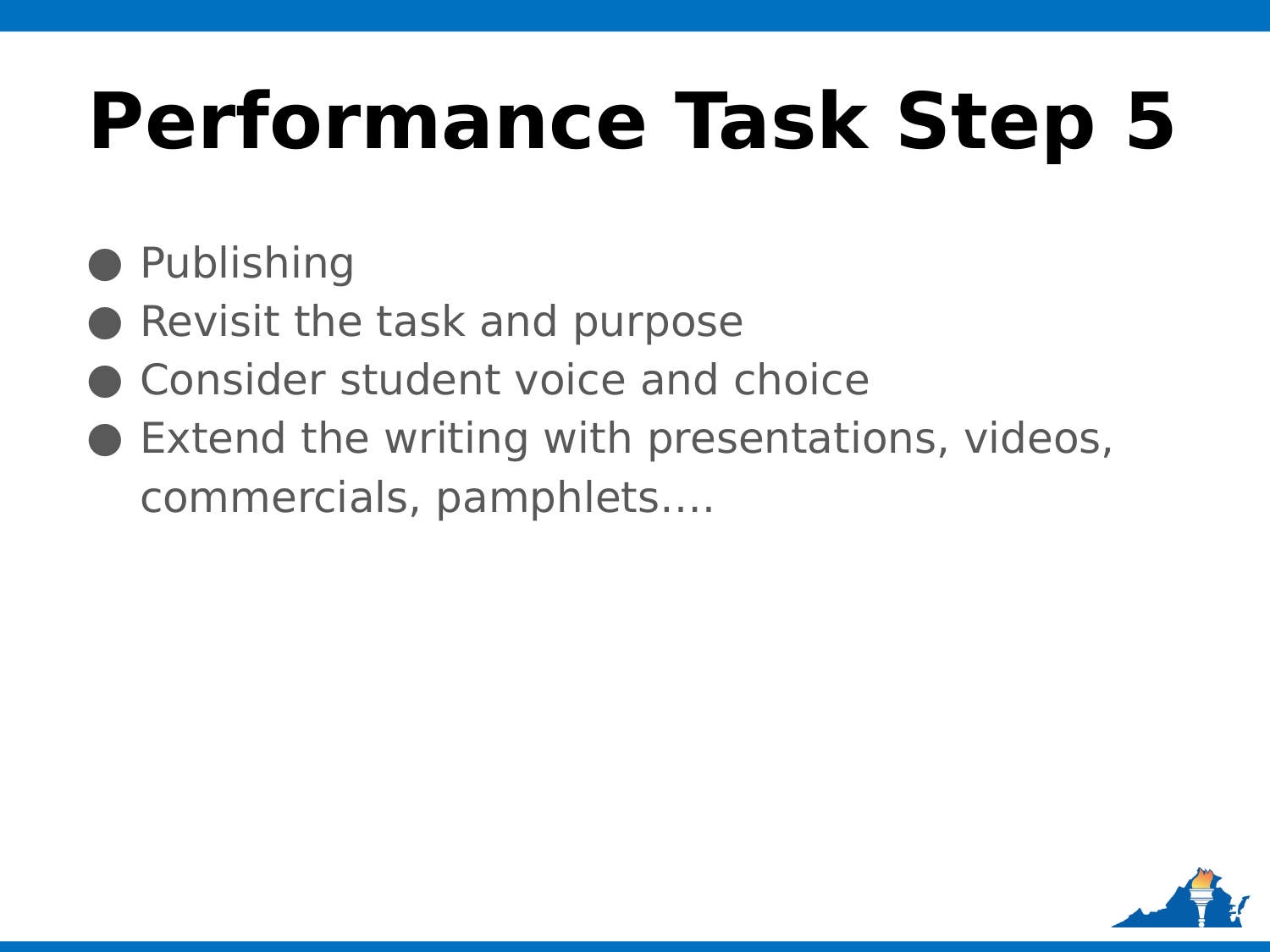

# Performance Task Step 5
Publishing
Revisit the task and purpose
Consider student voice and choice
Extend the writing with presentations, videos, commercials, pamphlets….